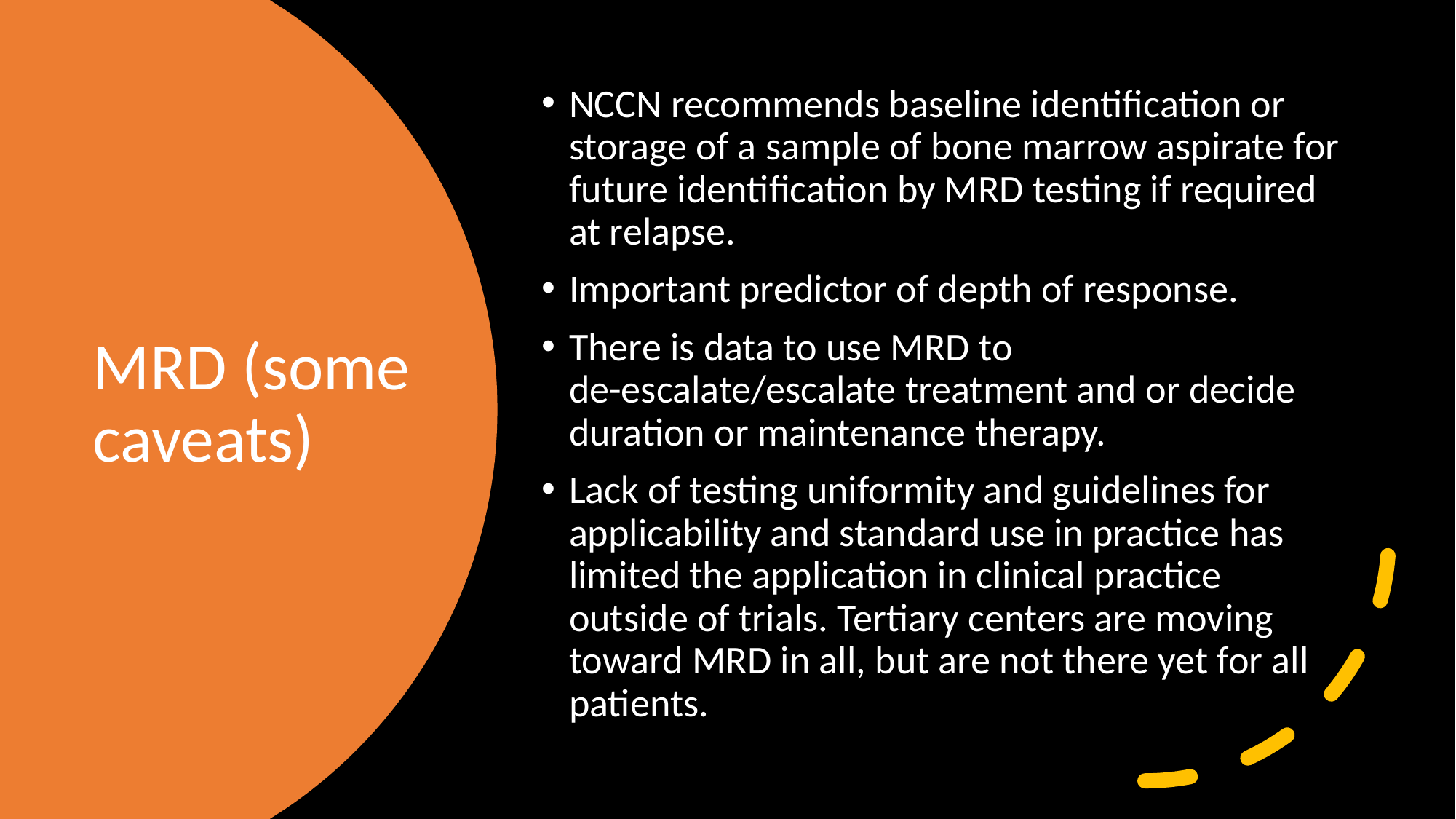

NCCN recommends baseline identification or storage of a sample of bone marrow aspirate for future identification by MRD testing if required at relapse.
Important predictor of depth of response.
There is data to use MRD to de-escalate/escalate treatment and or decide duration or maintenance therapy.
Lack of testing uniformity and guidelines for applicability and standard use in practice has limited the application in clinical practice outside of trials. Tertiary centers are moving toward MRD in all, but are not there yet for all patients.
# MRD (some caveats)